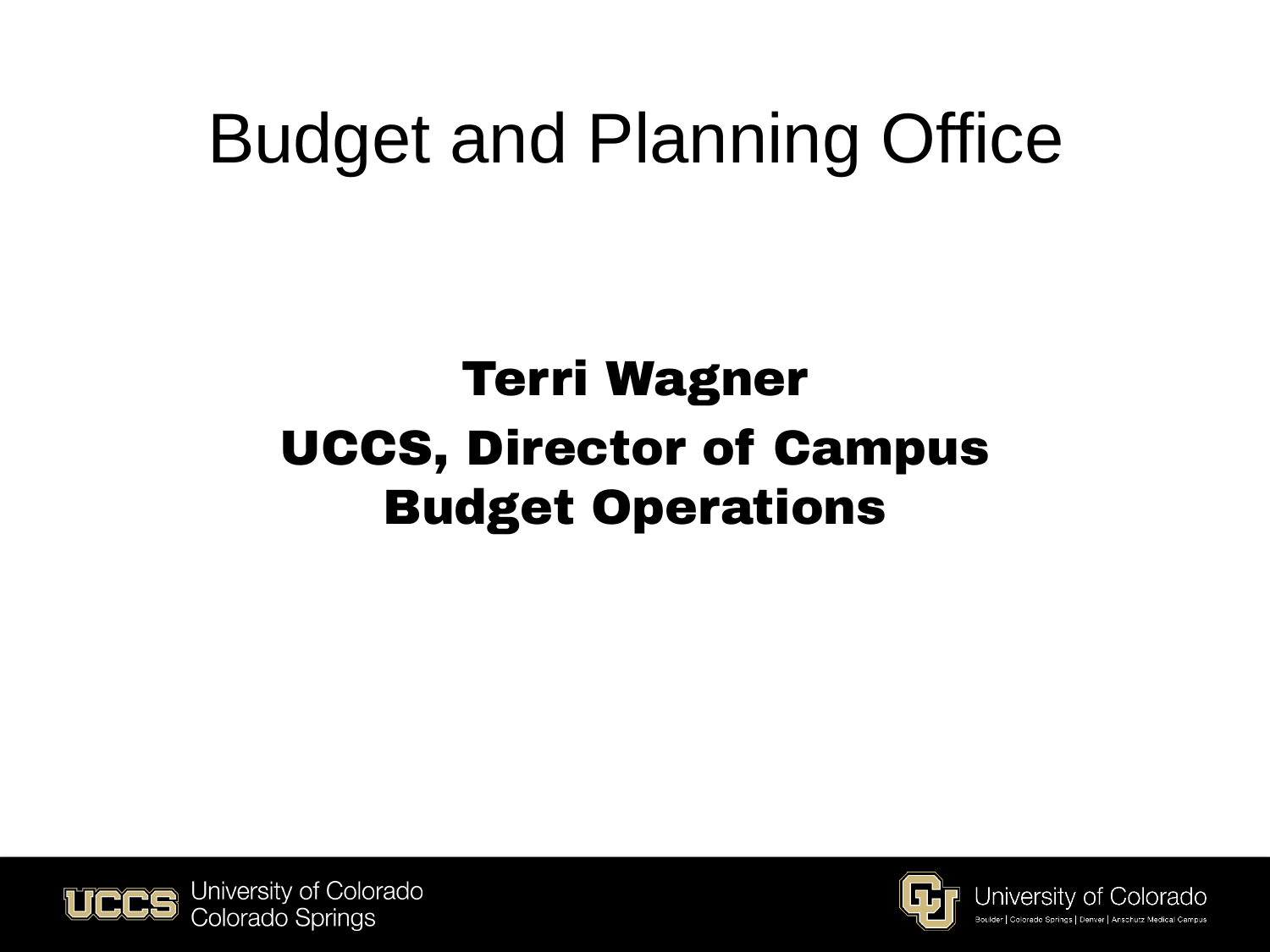

# Budget and Planning Office
Terri Wagner
UCCS, Director of Campus Budget Operations